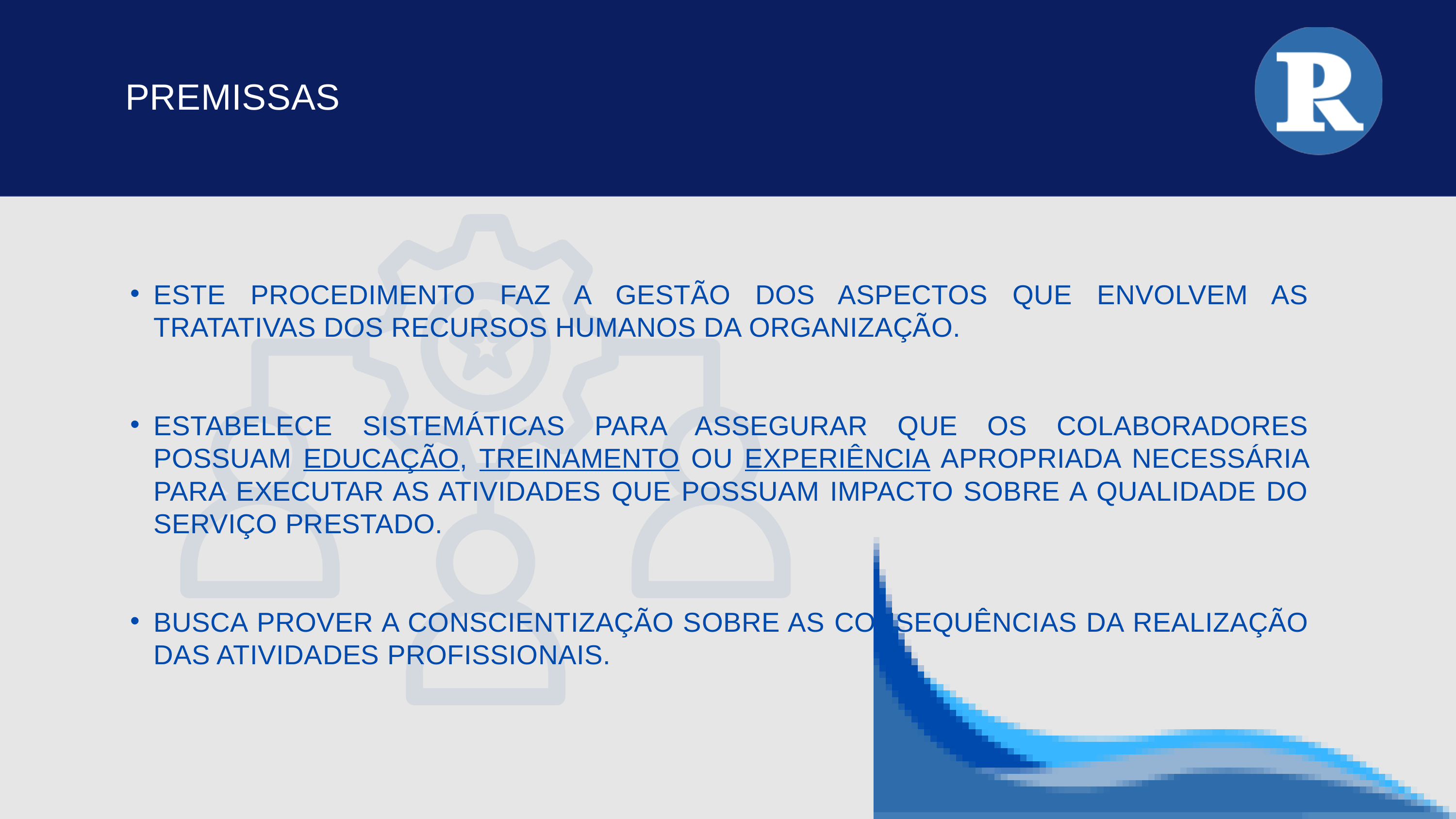

PREMISSAS

ESTE PROCEDIMENTO FAZ A GESTÃO DOS ASPECTOS QUE ENVOLVEM AS TRATATIVAS DOS RECURSOS HUMANOS DA ORGANIZAÇÃO.

ESTABELECE SISTEMÁTICAS PARA ASSEGURAR QUE OS COLABORADORES POSSUAM EDUCAÇÃO, TREINAMENTO OU EXPERIÊNCIA APROPRIADA NECESSÁRIA PARA EXECUTAR AS ATIVIDADES QUE POSSUAM IMPACTO SOBRE A QUALIDADE DO SERVIÇO PRESTADO.

BUSCA PROVER A CONSCIENTIZAÇÃO SOBRE AS CONSEQUÊNCIAS DA REALIZAÇÃO DAS ATIVIDADES PROFISSIONAIS.